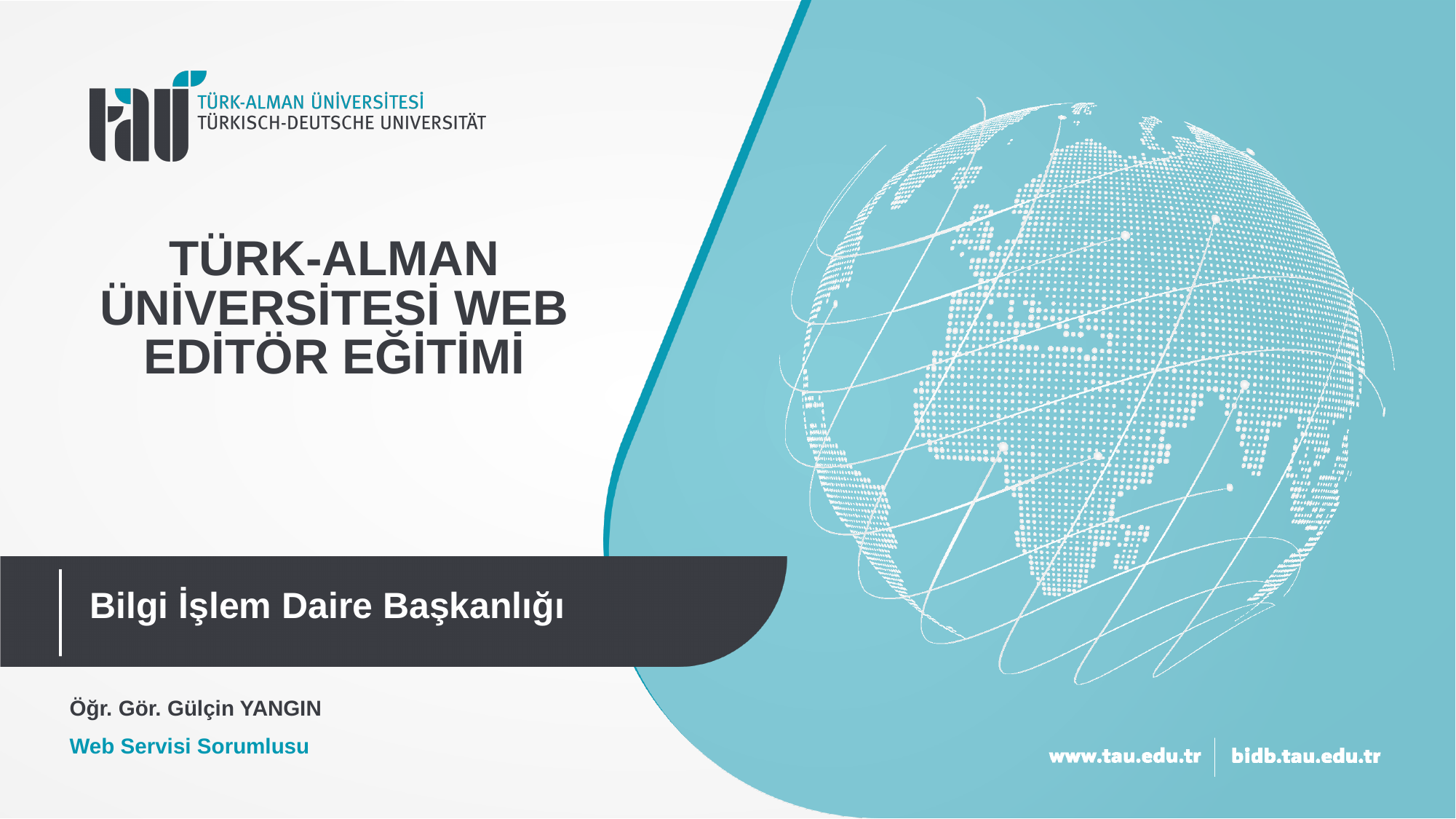

# TÜRK-ALMAN ÜNİVERSİTESİ WEB EDİTÖR EĞİTİMİ
Bilgi İşlem Daire Başkanlığı
Öğr. Gör. Gülçin YANGIN
Web Servisi Sorumlusu